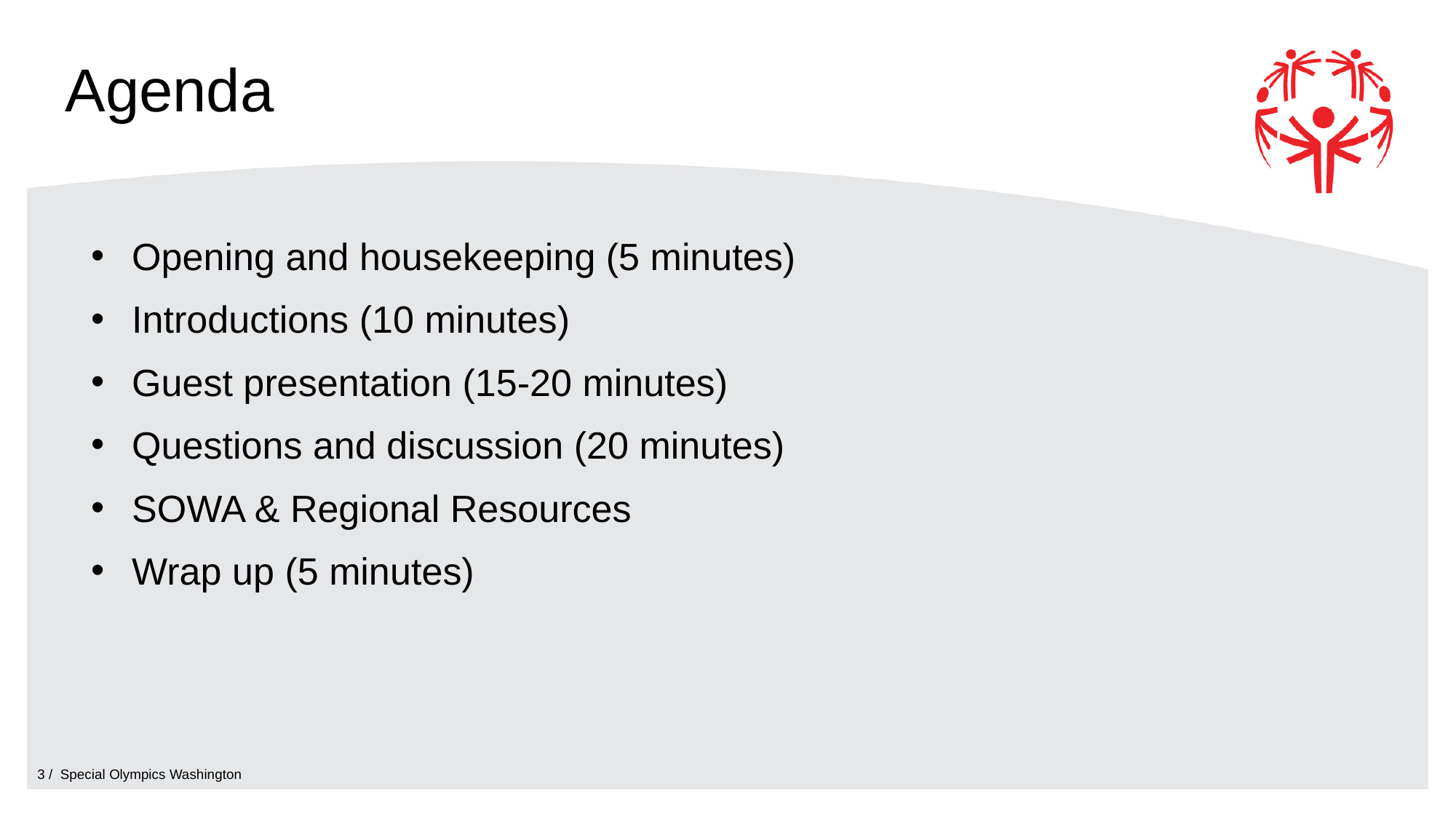

Agenda
Opening and housekeeping (5 minutes)
Introductions (10 minutes)
Guest presentation (15-20 minutes)
Questions and discussion (20 minutes)
SOWA & Regional Resources
Wrap up (5 minutes)
3 /  Special Olympics Washington